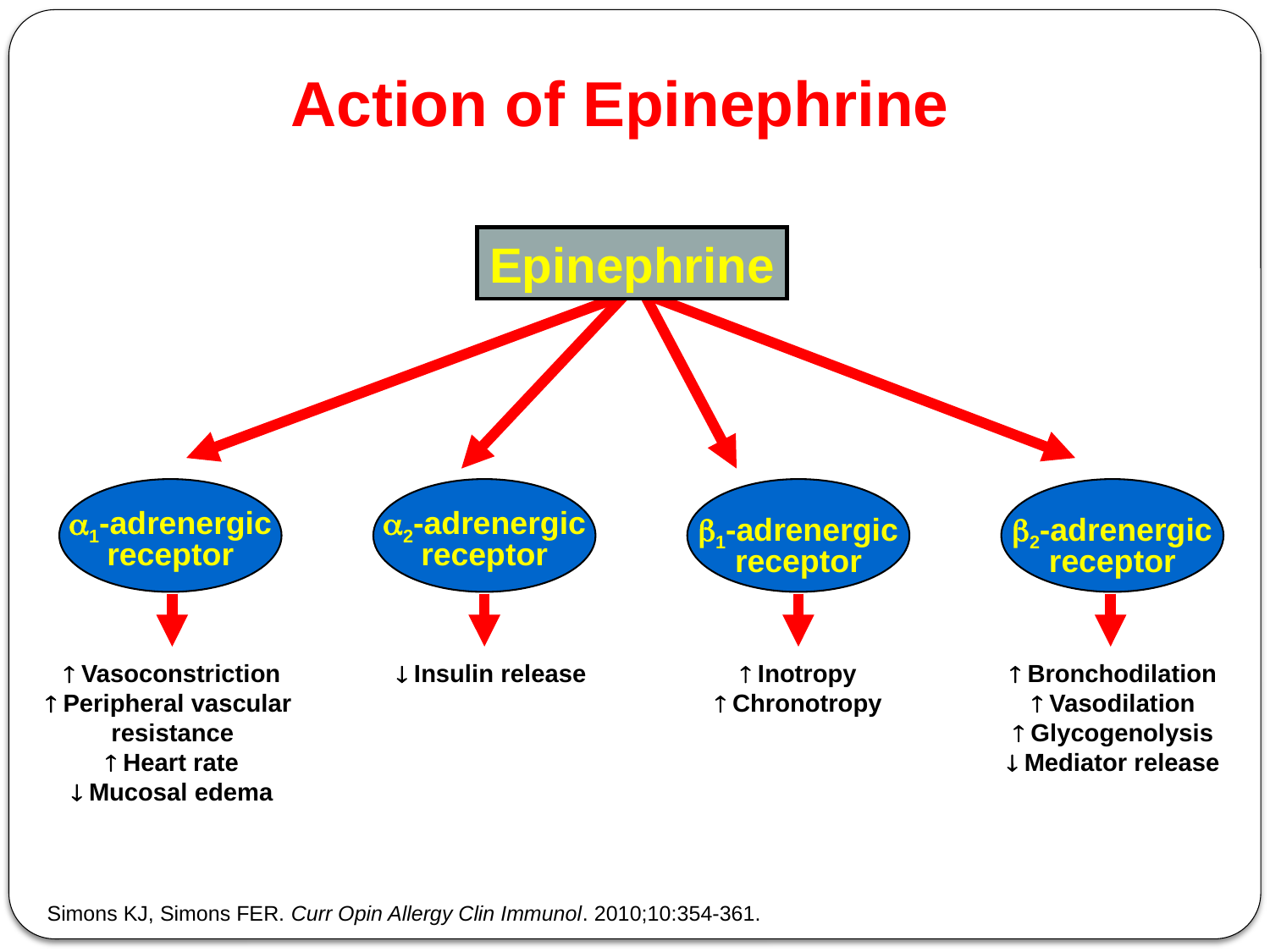

Action of Epinephrine
Epinephrine

α1-adrenergic
receptor
α2-adrenergic
receptor
β1-adrenergic
receptor
β2-adrenergic
receptor

↑ Vasoconstriction
↑ Peripheral vascular
resistance
↑ Heart rate
↓ Mucosal edema
↓ Insulin release

↑ Inotropy
↑ Chronotropy
↑ Bronchodilation
↑ Vasodilation
↑ Glycogenolysis
↓ Mediator release
38
Simons KJ, Simons FER. Curr Opin Allergy Clin Immunol. 2010;10:354-361.